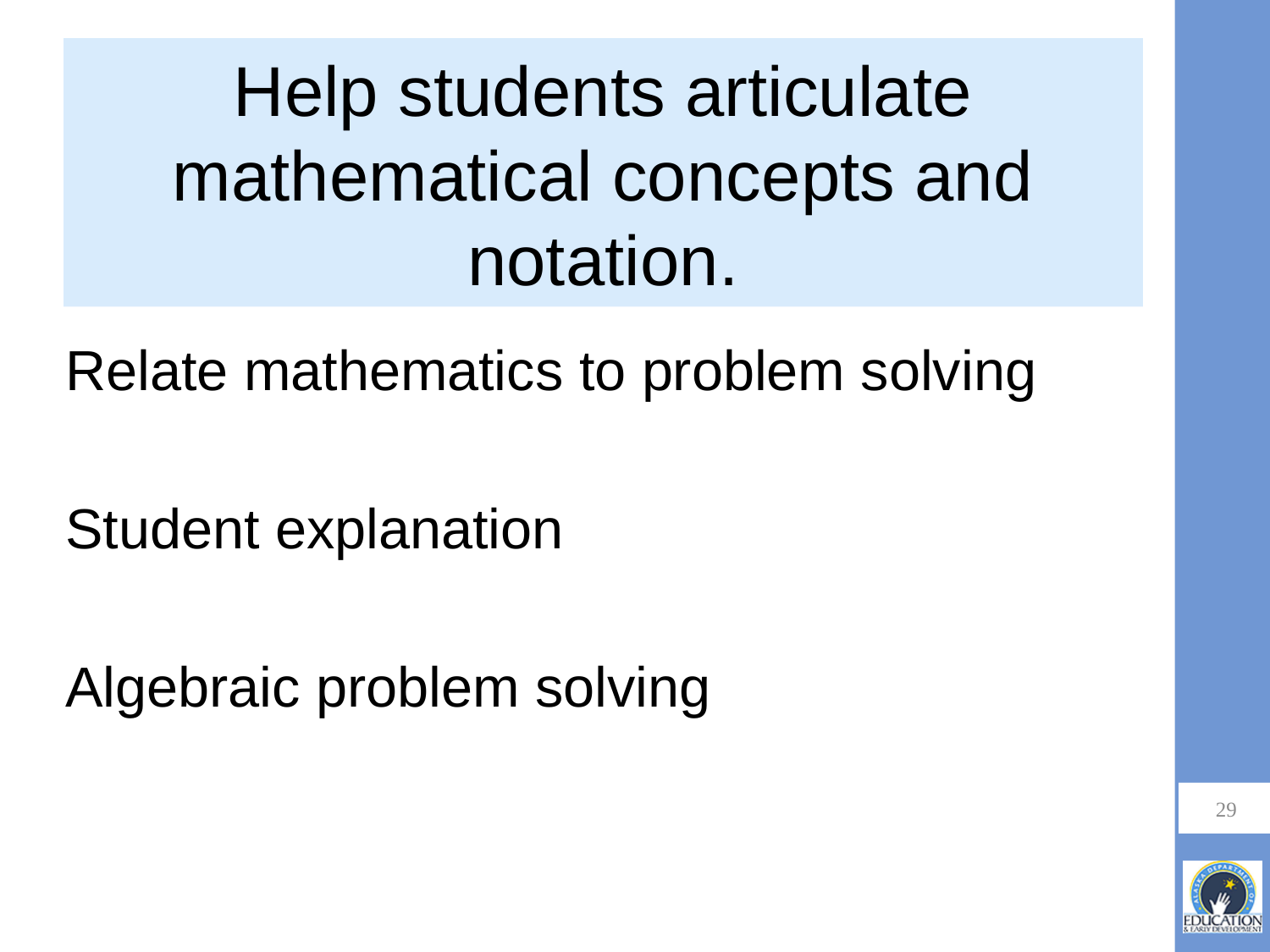

# Help students articulate mathematical concepts and notation.
Relate mathematics to problem solving

Student explanation

Algebraic problem solving

29